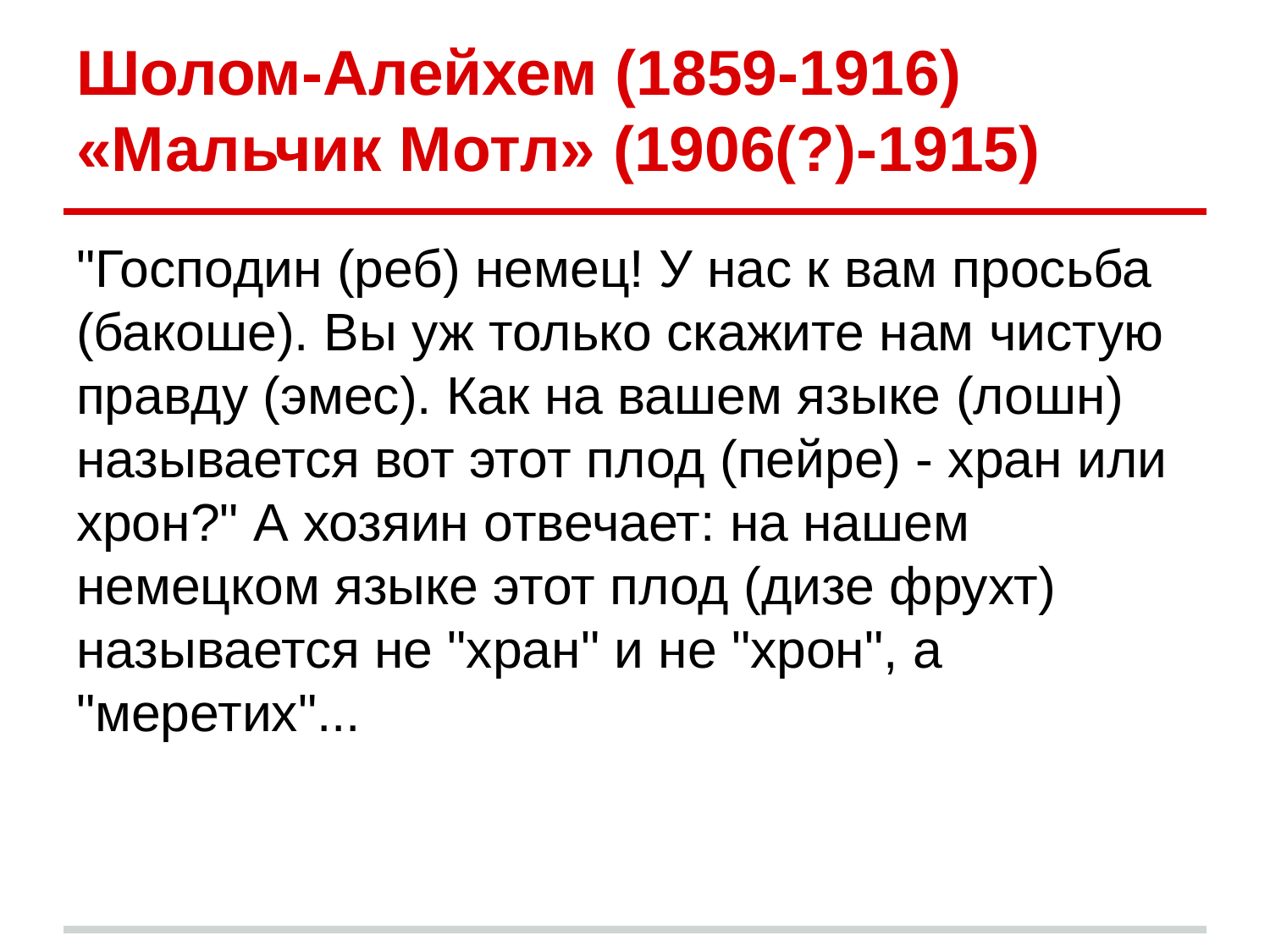

# Шолом-Алейхем (1859-1916) «Мальчик Мотл» (1906(?)-1915)
"Господин (реб) немец! У нас к вам просьба (бакоше). Вы уж только скажите нам чистую правду (эмес). Как на вашем языке (лошн) называется вот этот плод (пейре) - хран или хрон?" А хозяин отвечает: на нашем немецком языке этот плод (дизе фрухт) называется не "хран" и не "хрон", а "меретих"...